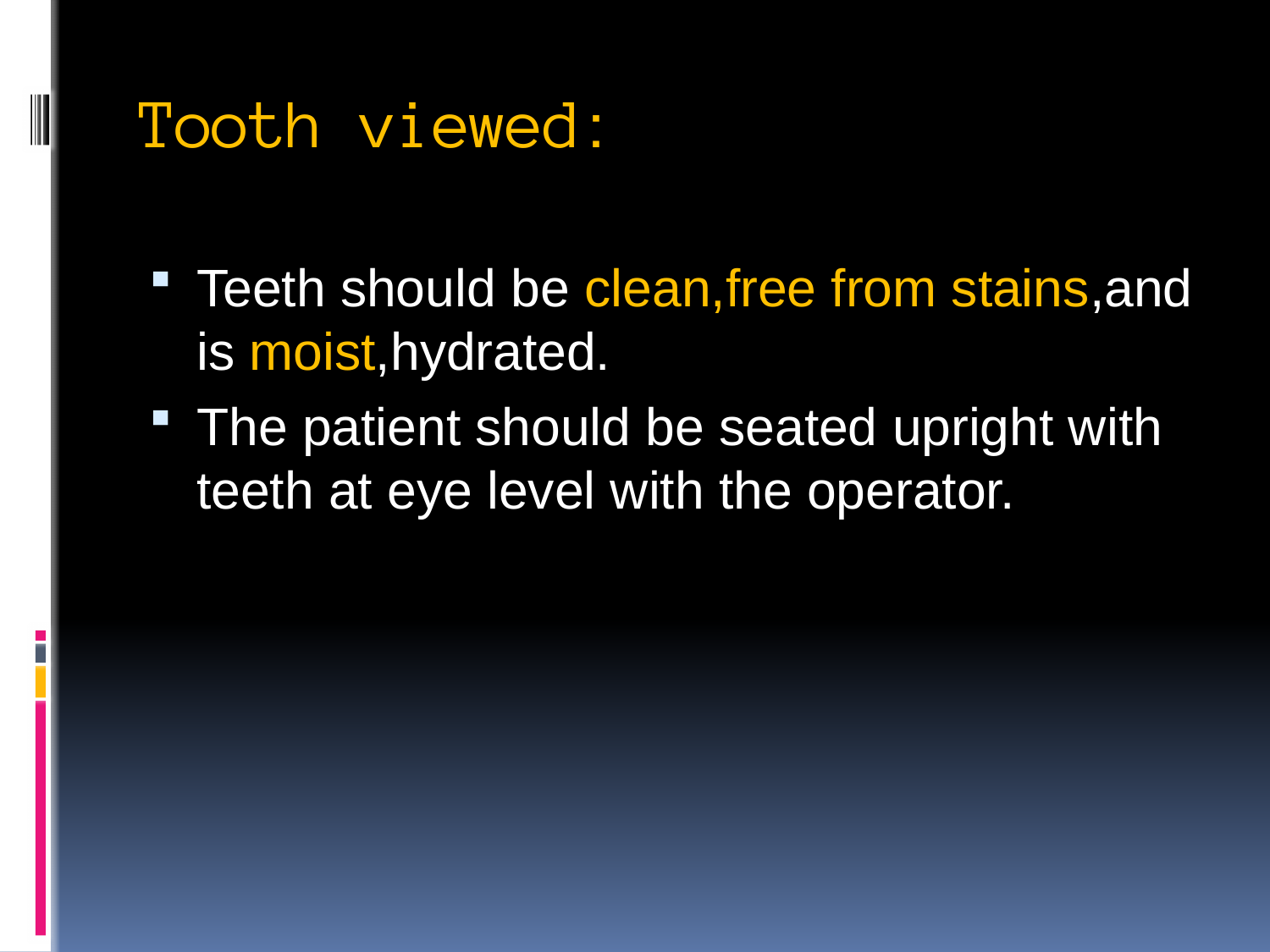

# Tooth viewed:
Teeth should be clean,free from stains,and is moist,hydrated.
The patient should be seated upright with teeth at eye level with the operator.